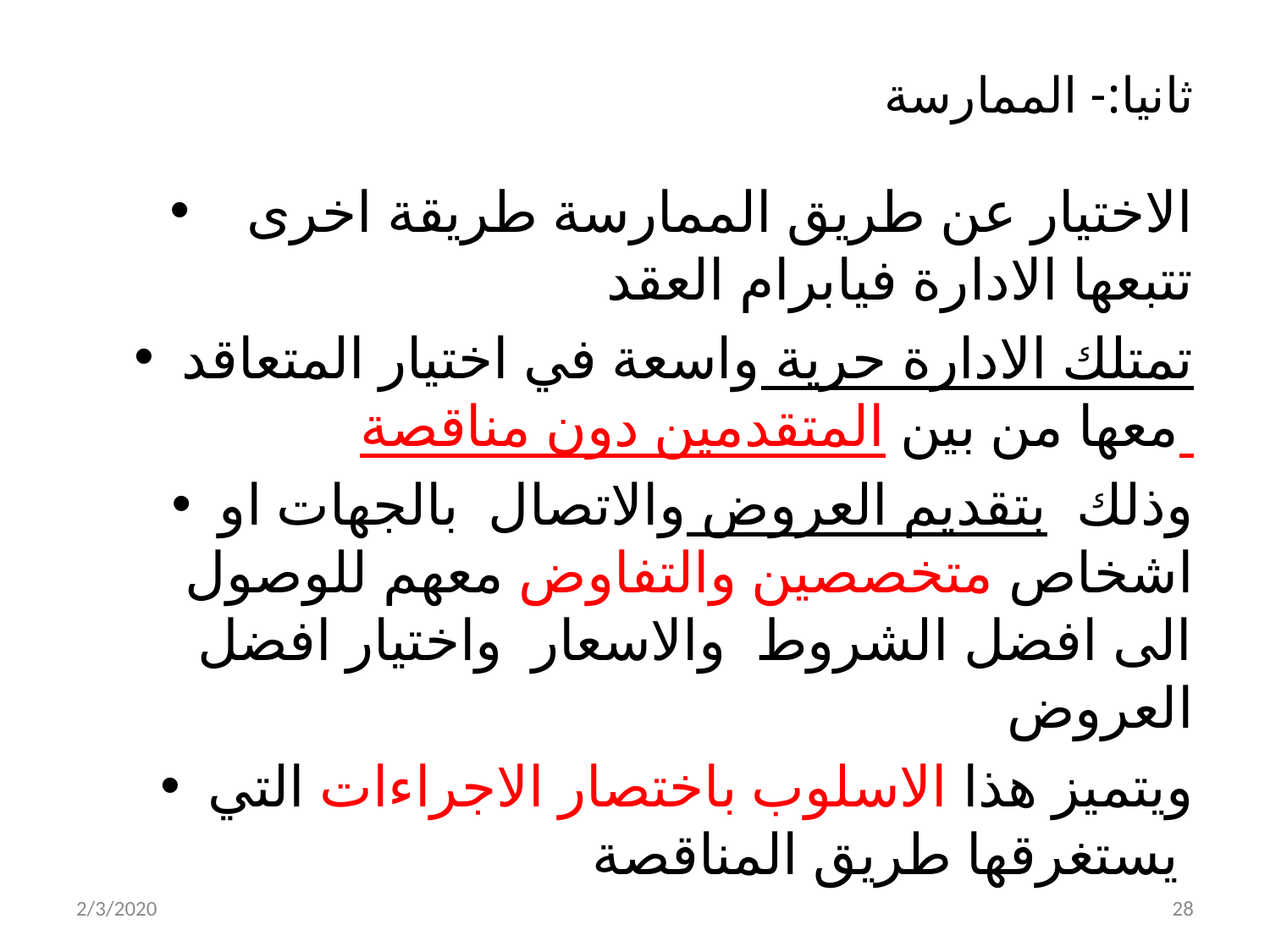

# ثانيا:- الممارسة
  الاختيار عن طريق الممارسة طريقة اخرى تتبعها الادارة فيابرام العقد
تمتلك الادارة حرية واسعة في اختيار المتعاقد معها من بين المتقدمين دون مناقصة
وذلك  بتقديم العروض والاتصال  بالجهات او اشخاص متخصصين والتفاوض معهم للوصول الى افضل الشروط  والاسعار  واختيار افضل العروض
ويتميز هذا الاسلوب باختصار الاجراءات التي يستغرقها طريق المناقصة
2/3/2020

28